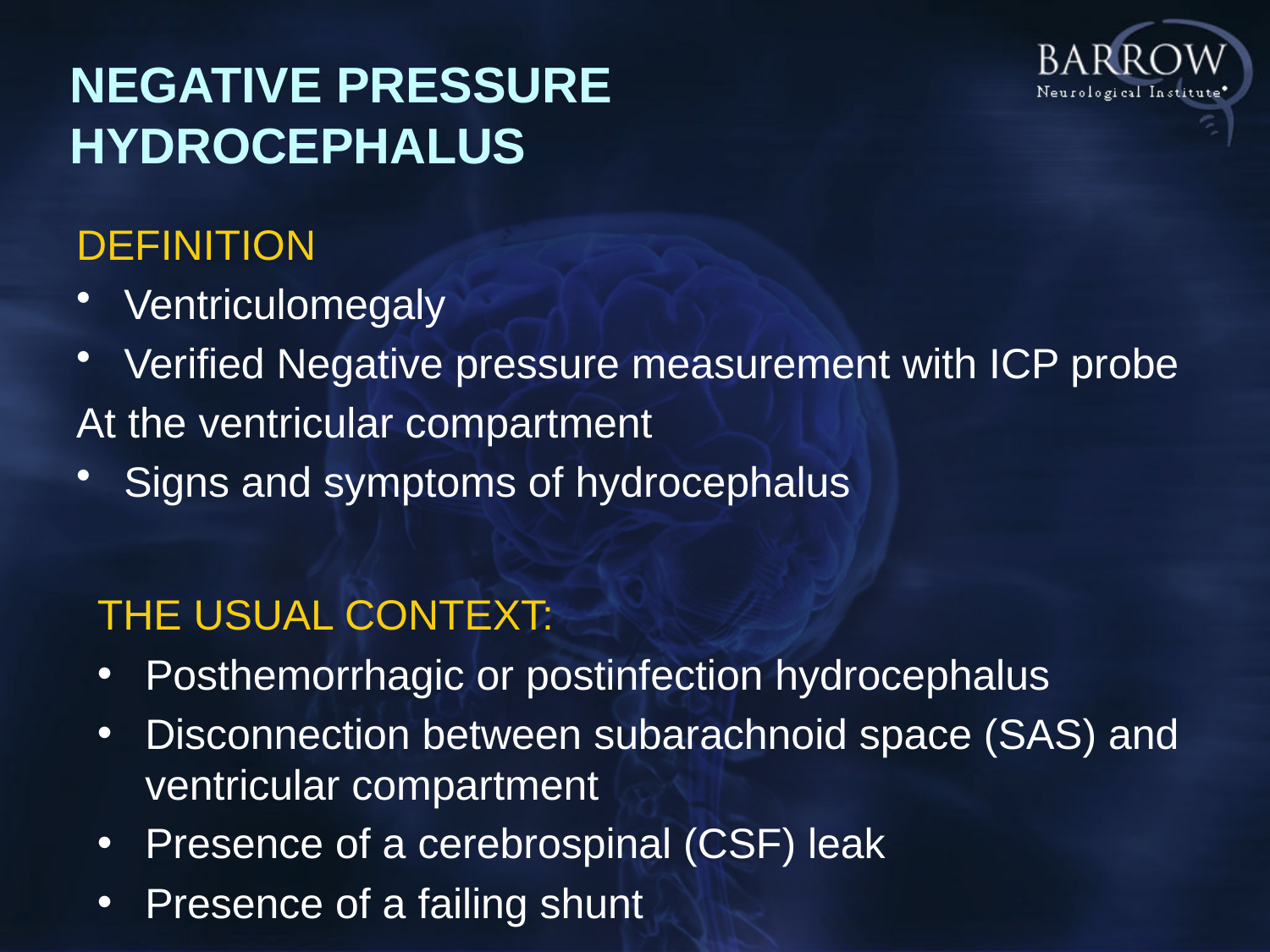

NEGATIVE pressure HYDROCEPHALUS
DEFINITION
Ventriculomegaly
Verified Negative pressure measurement with ICP probe
At the ventricular compartment
Signs and symptoms of hydrocephalus
THE USUAL CONTEXT:
Posthemorrhagic or postinfection hydrocephalus
Disconnection between subarachnoid space (SAS) and ventricular compartment
Presence of a cerebrospinal (CSF) leak
Presence of a failing shunt